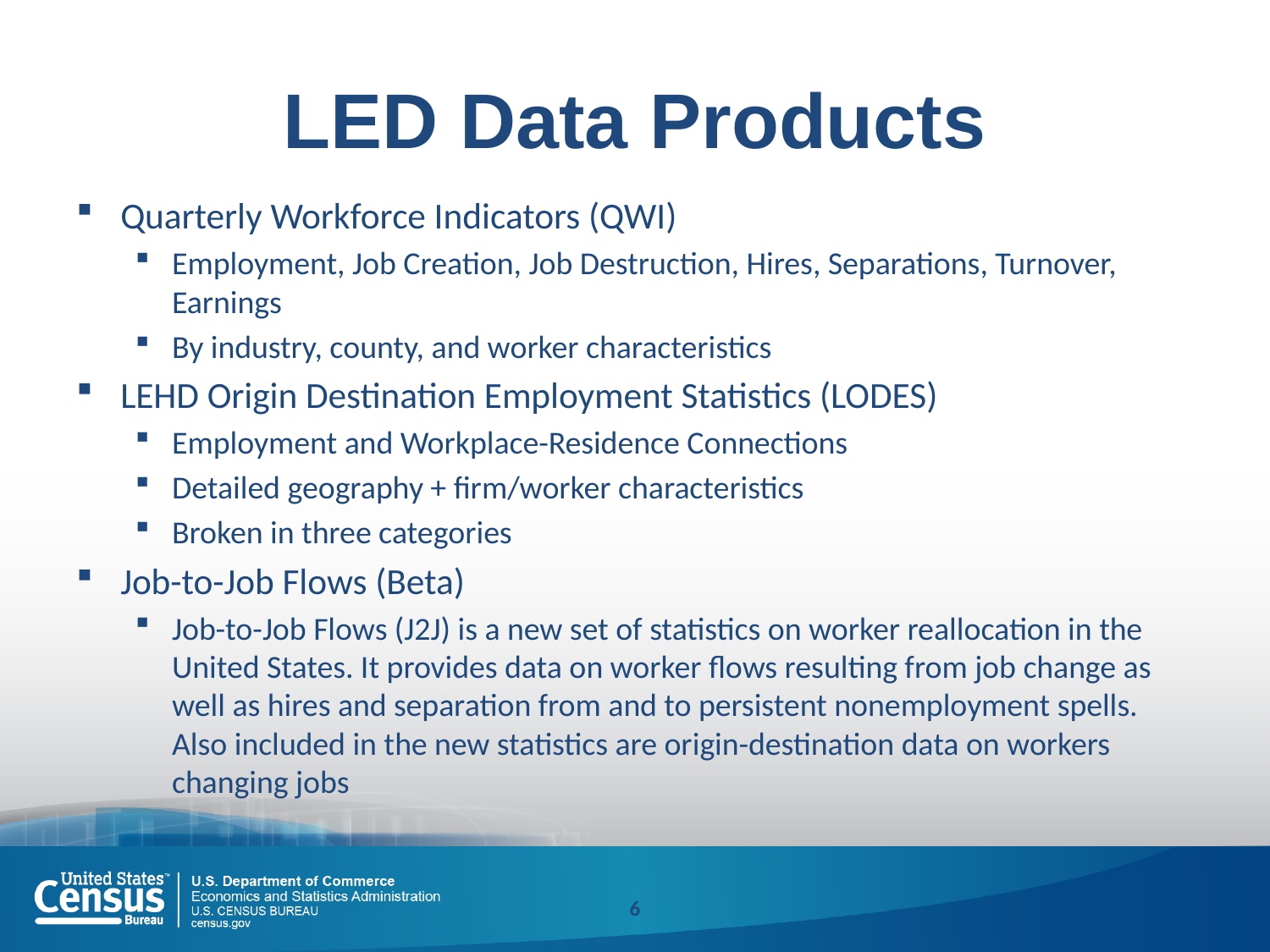

# LED Data Products
Quarterly Workforce Indicators (QWI)
Employment, Job Creation, Job Destruction, Hires, Separations, Turnover, Earnings
By industry, county, and worker characteristics
LEHD Origin Destination Employment Statistics (LODES)
Employment and Workplace-Residence Connections
Detailed geography + firm/worker characteristics
Broken in three categories
Job-to-Job Flows (Beta)
Job-to-Job Flows (J2J) is a new set of statistics on worker reallocation in the United States. It provides data on worker flows resulting from job change as well as hires and separation from and to persistent nonemployment spells. Also included in the new statistics are origin-destination data on workers changing jobs
6